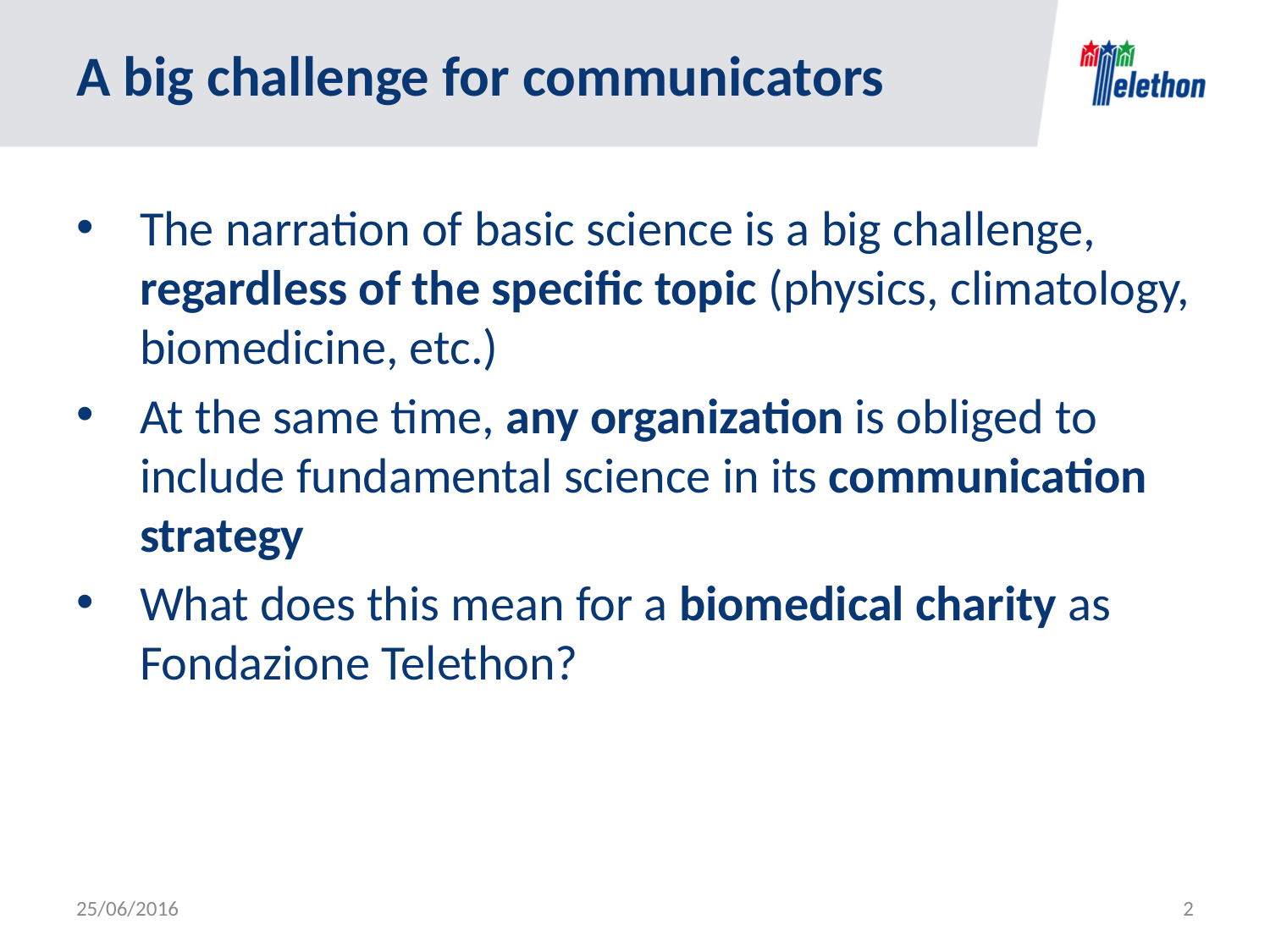

# A big challenge for communicators
The narration of basic science is a big challenge, regardless of the specific topic (physics, climatology, biomedicine, etc.)
At the same time, any organization is obliged to include fundamental science in its communication strategy
What does this mean for a biomedical charity as Fondazione Telethon?
25/06/2016
2